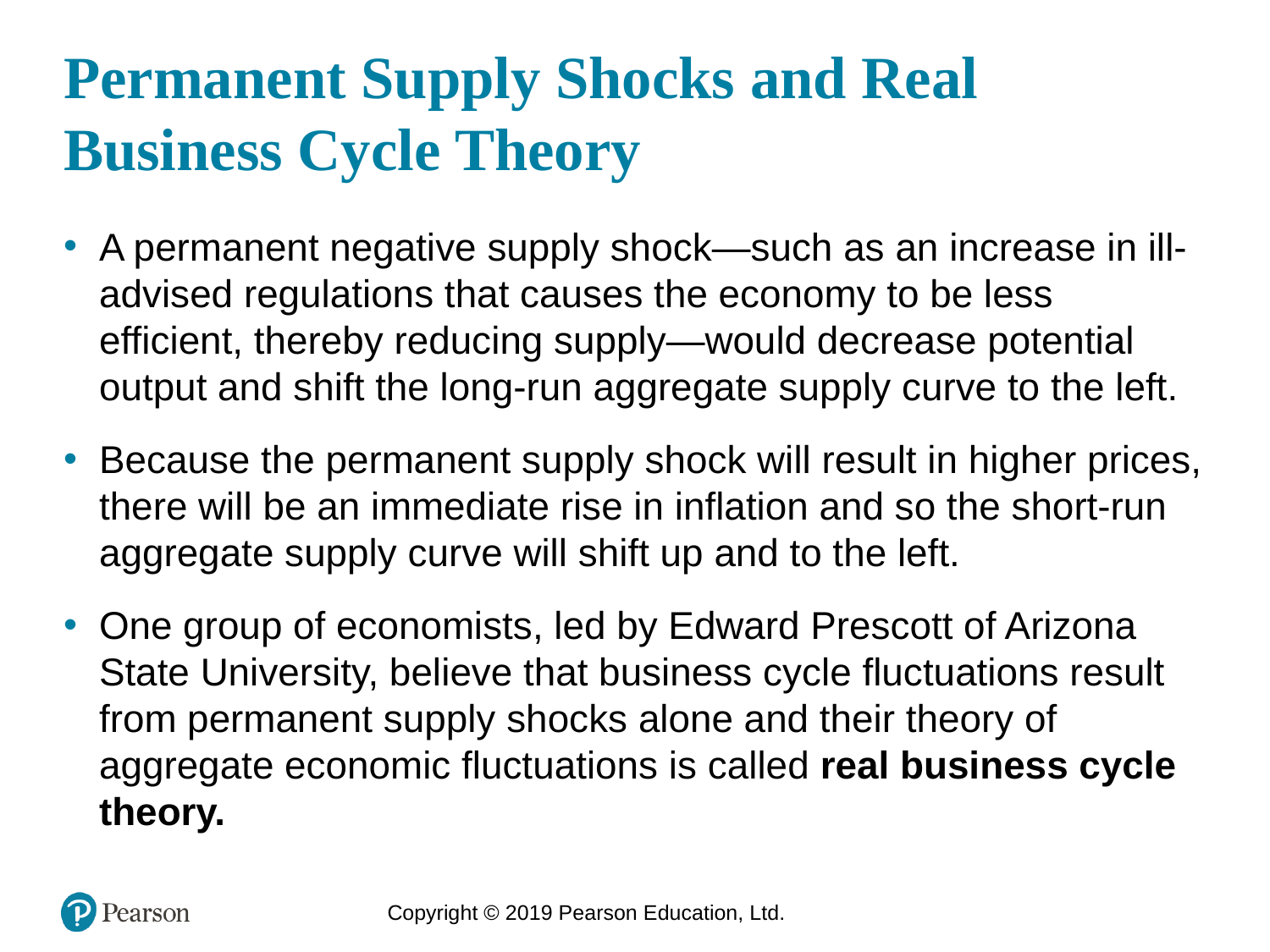

# Permanent Supply Shocks and Real Business Cycle Theory
A permanent negative supply shock—such as an increase in ill-advised regulations that causes the economy to be less efficient, thereby reducing supply—would decrease potential output and shift the long-run aggregate supply curve to the left.
Because the permanent supply shock will result in higher prices, there will be an immediate rise in inflation and so the short-run aggregate supply curve will shift up and to the left.
One group of economists, led by Edward Prescott of Arizona State University, believe that business cycle fluctuations result from permanent supply shocks alone and their theory of aggregate economic fluctuations is called real business cycle theory.